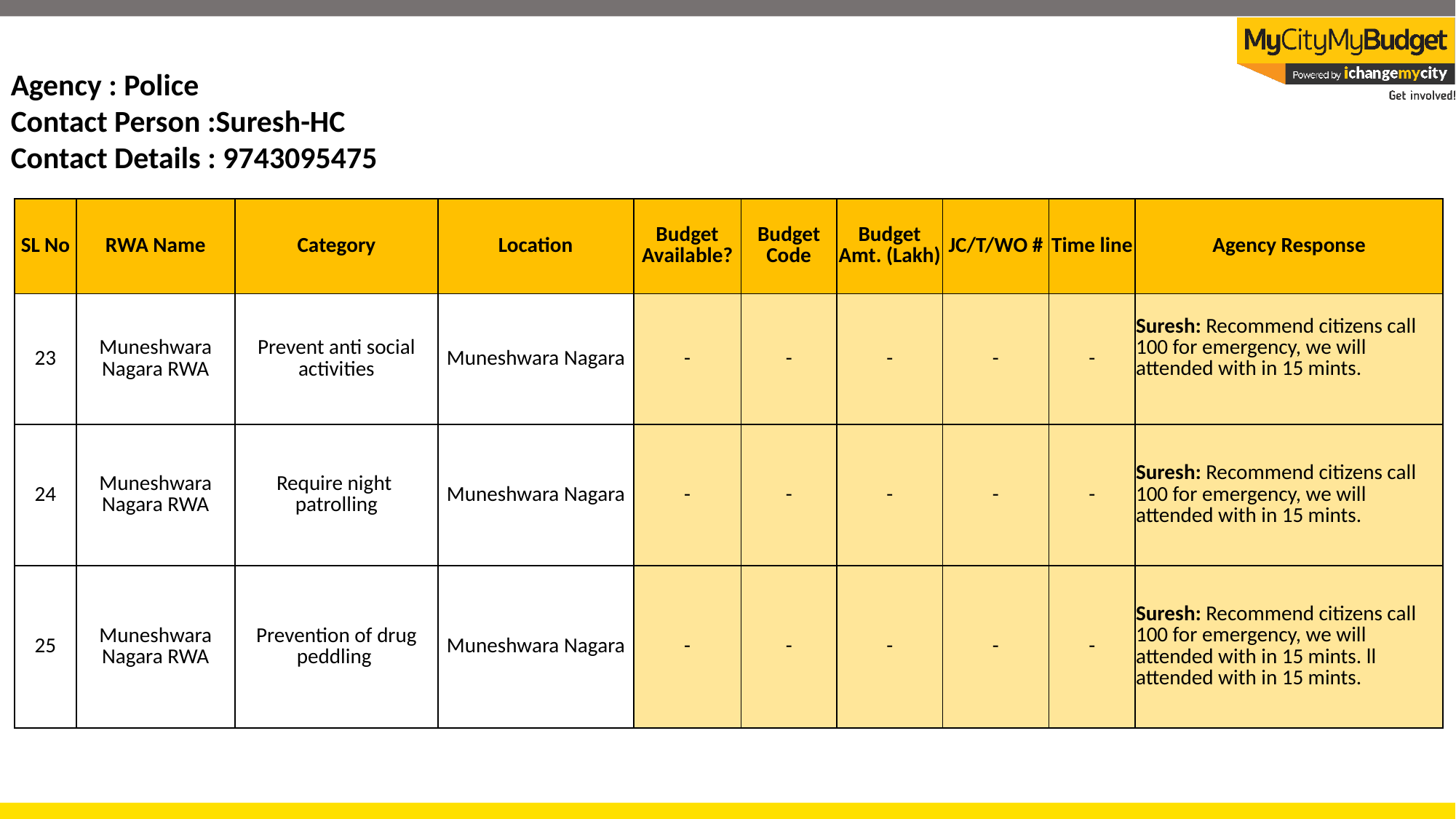

Agency : Police
Contact Person :Suresh-HC
Contact Details : 9743095475
| SL No | RWA Name | Category | Location | Budget Available? | Budget Code | Budget Amt. (Lakh) | JC/T/WO # | Time line | Agency Response |
| --- | --- | --- | --- | --- | --- | --- | --- | --- | --- |
| 23 | Muneshwara Nagara RWA | Prevent anti social activities | Muneshwara Nagara | - | - | - | - | - | Suresh: Recommend citizens call 100 for emergency, we will attended with in 15 mints. |
| 24 | Muneshwara Nagara RWA | Require night patrolling | Muneshwara Nagara | - | - | - | - | - | Suresh: Recommend citizens call 100 for emergency, we will attended with in 15 mints. |
| 25 | Muneshwara Nagara RWA | Prevention of drug peddling | Muneshwara Nagara | - | - | - | - | - | Suresh: Recommend citizens call 100 for emergency, we will attended with in 15 mints. ll attended with in 15 mints. |